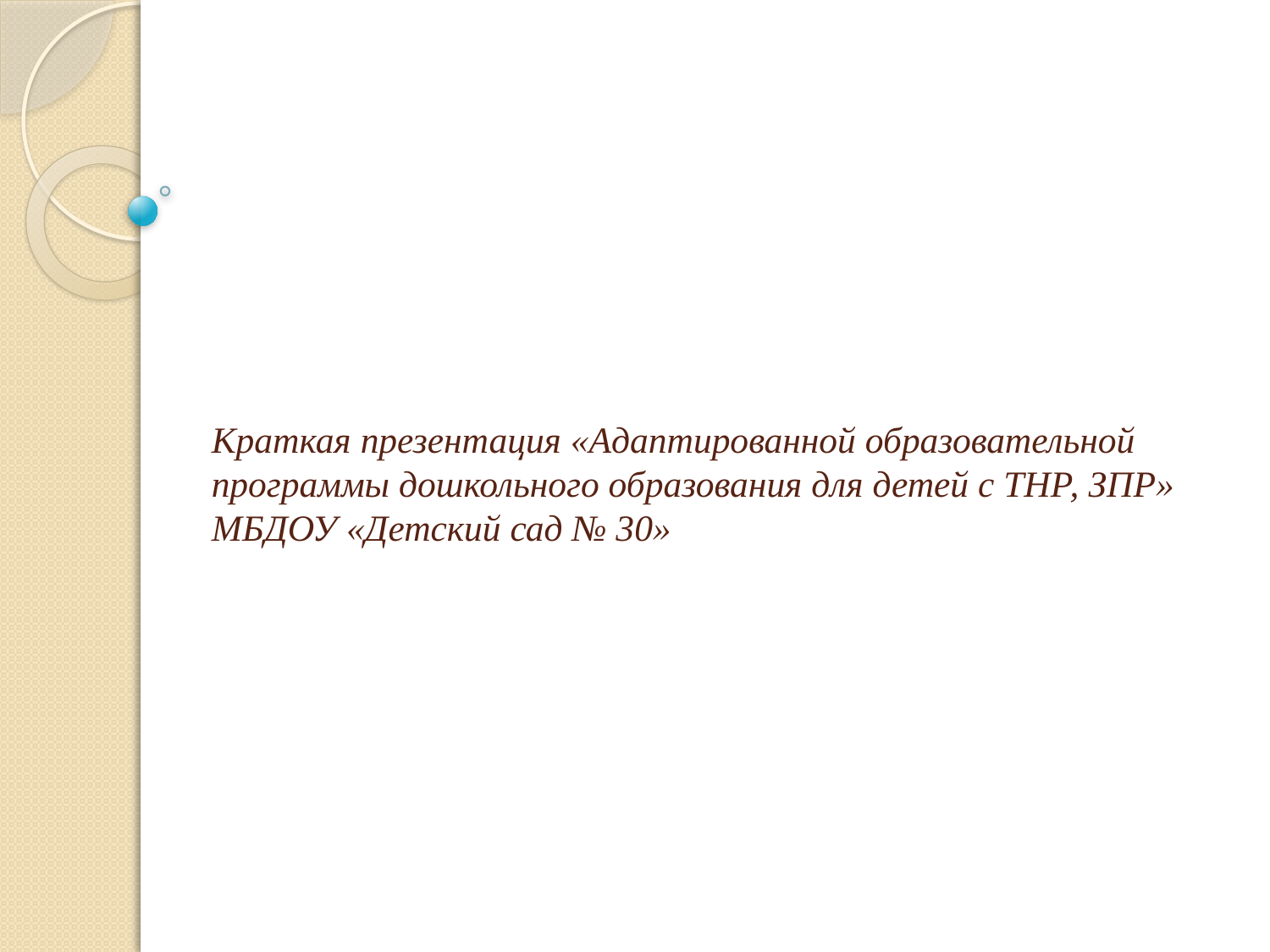

# Краткая презентация «Адаптированной образовательной программы дошкольного образования для детей с ТНР, ЗПР» МБДОУ «Детский сад № 30»